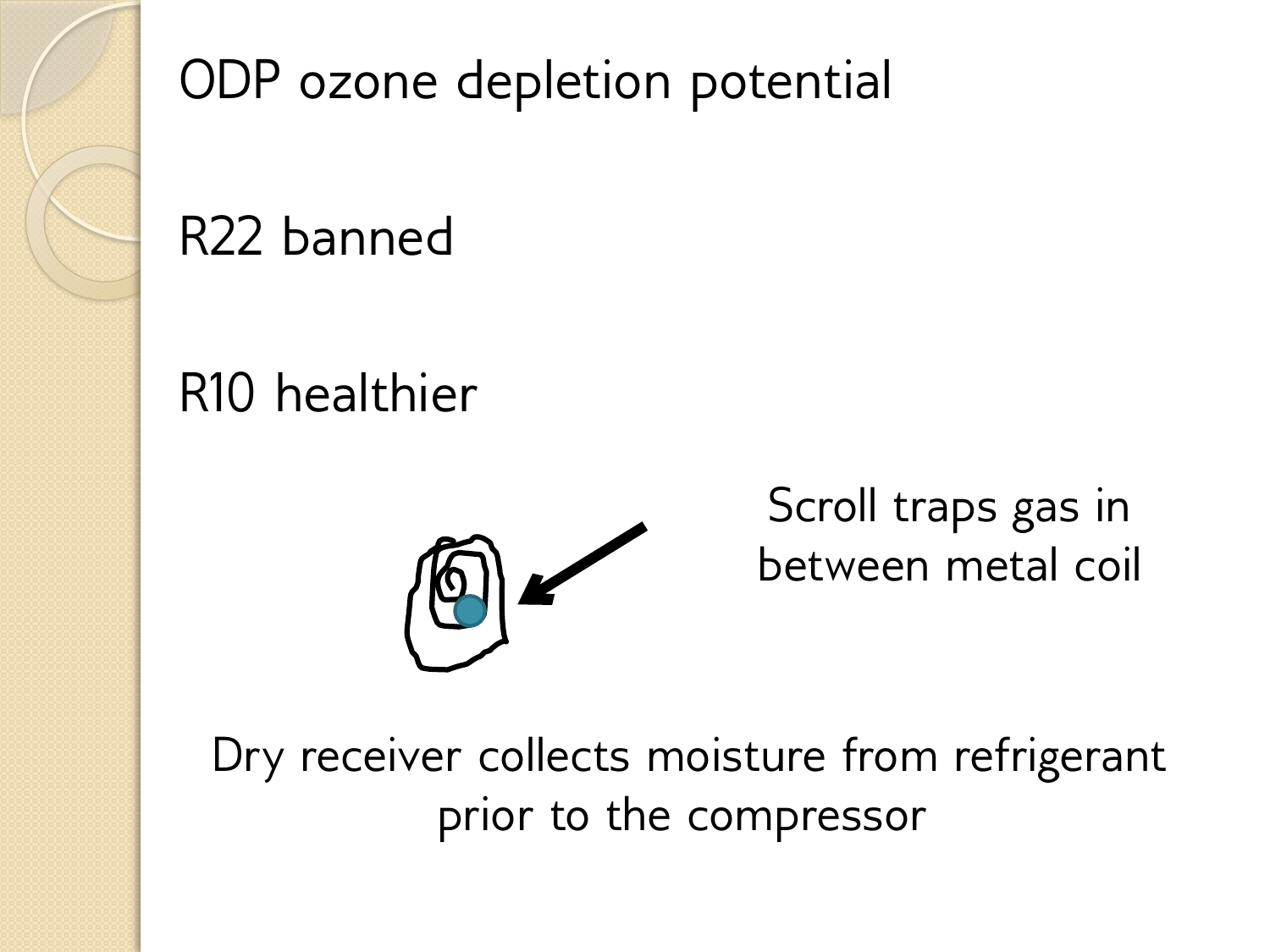

ODP ozone depletion potential

R22 banned

R10 healthier

Scroll traps gas in between metal coil

Dry receiver collects moisture from refrigerant prior to the compressor